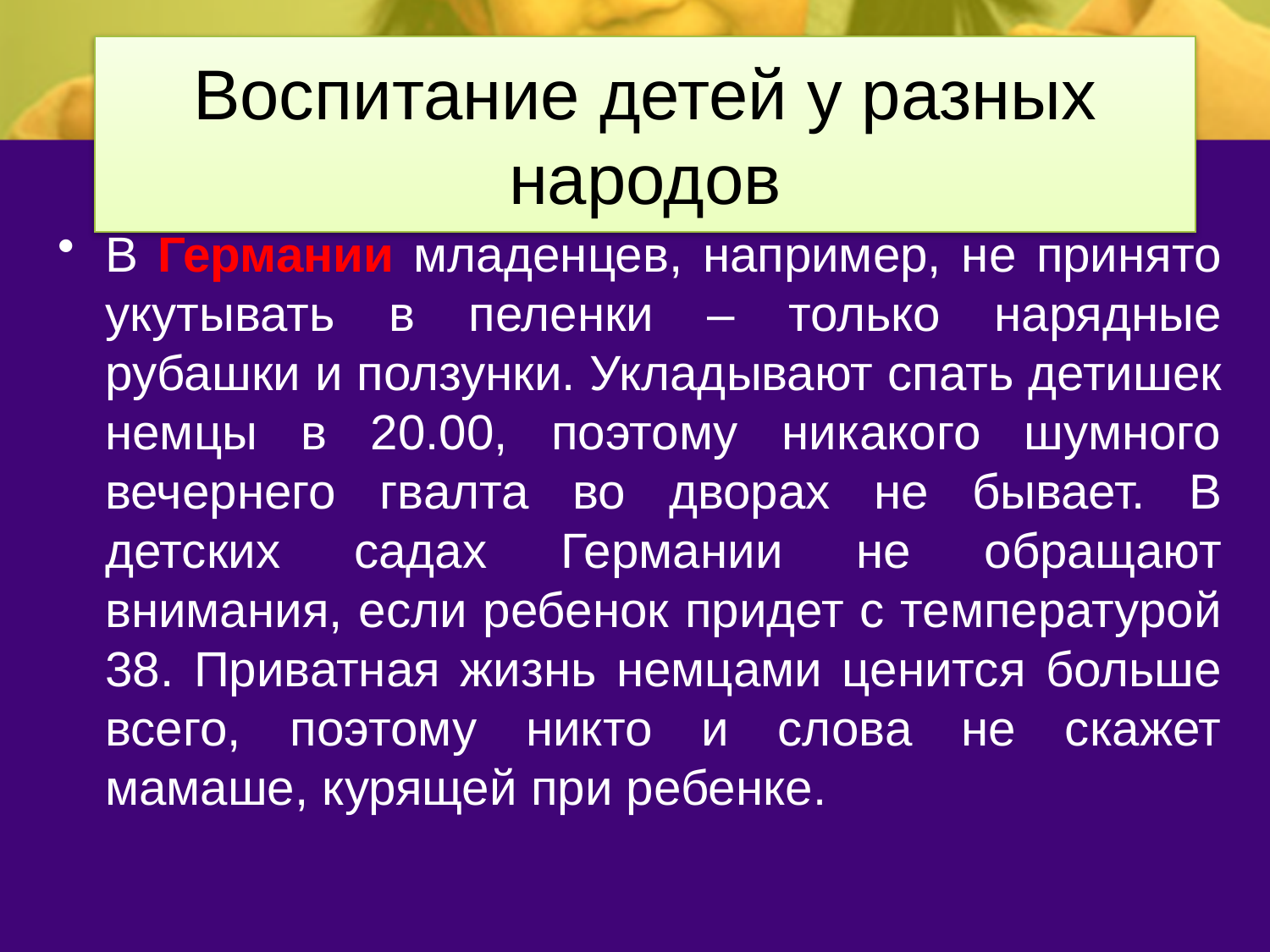

# Воспитание детей у разных народов
В Германии младенцев, например, не принято укутывать в пеленки – только нарядные рубашки и ползунки. Укладывают спать детишек немцы в 20.00, поэтому никакого шумного вечернего гвалта во дворах не бывает. В детских садах Германии не обращают внимания, если ребенок придет с температурой 38. Приватная жизнь немцами ценится больше всего, поэтому никто и слова не скажет мамаше, курящей при ребенке.